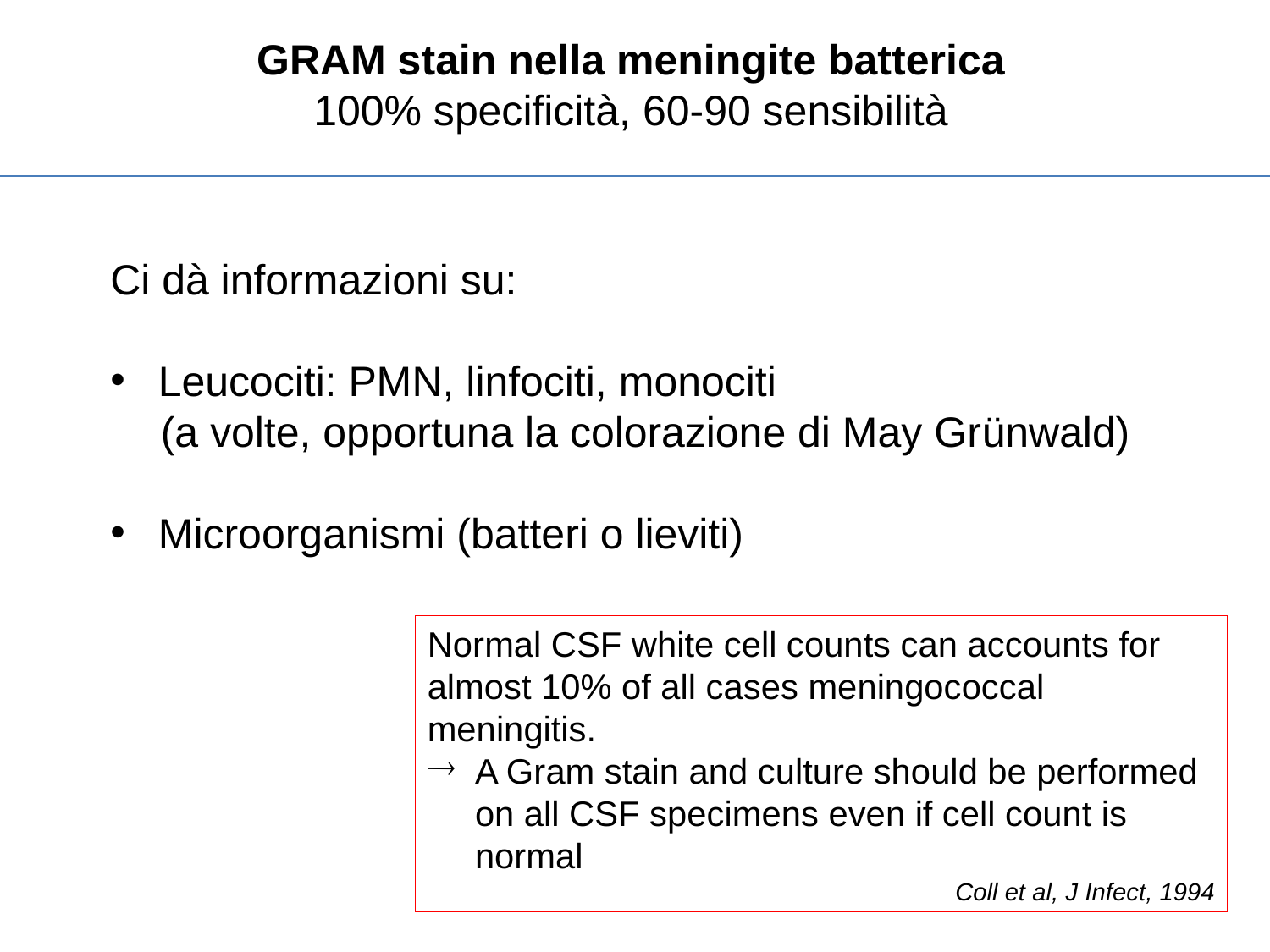

GRAM stain nella meningite batterica
100% specificità, 60-90 sensibilità
Ci dà informazioni su:

Leucociti: PMN, linfociti, monociti
	(a volte, opportuna la colorazione di May Grünwald)

Microorganismi (batteri o lieviti)
Normal CSF white cell counts can accounts for almost 10% of all cases meningococcal meningitis.
A Gram stain and culture should be performed on all CSF specimens even if cell count is normal
Coll et al, J Infect, 1994